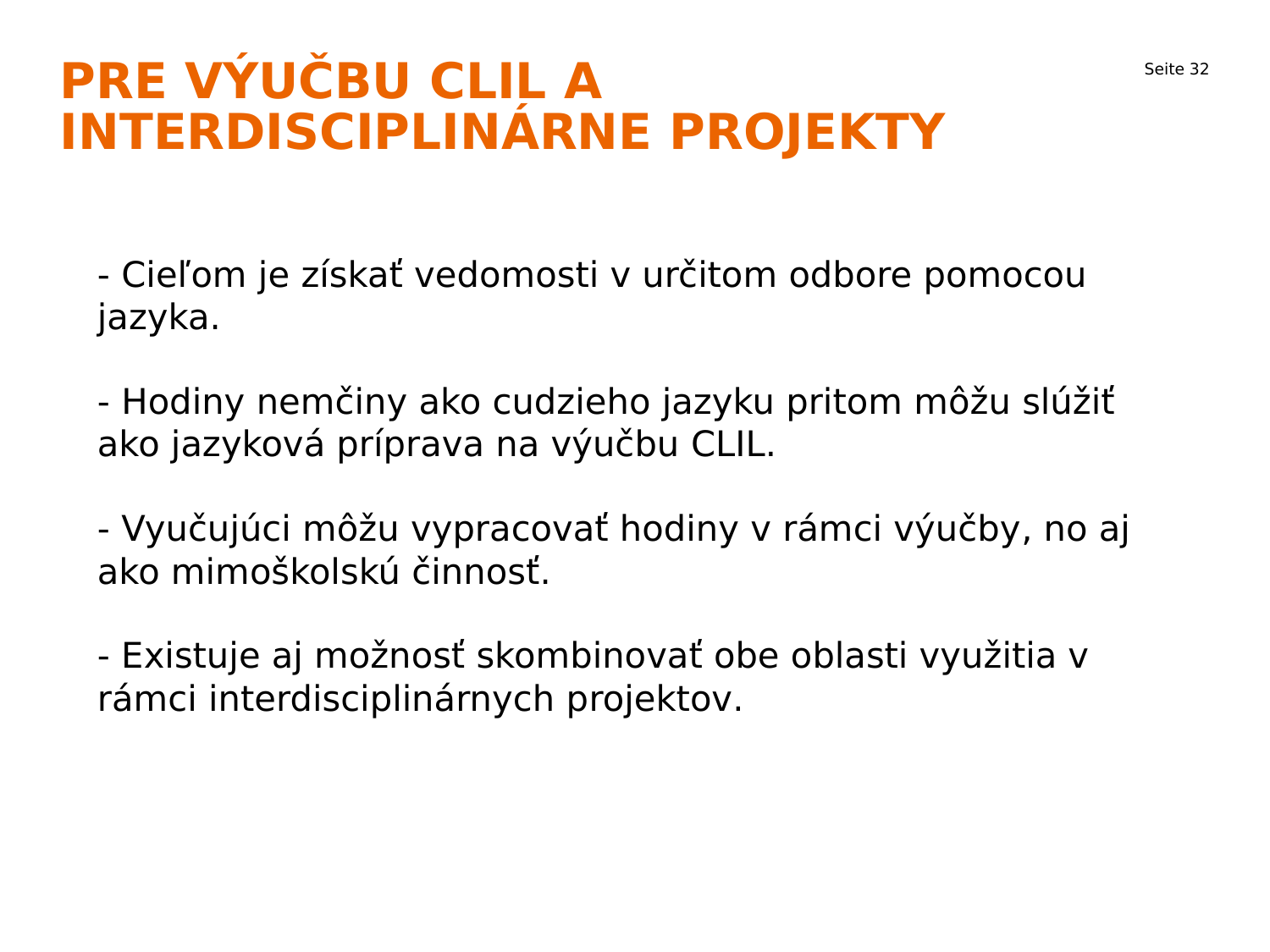

# PRE VÝUČBU CLIL A INTERDISCIPLINÁRNE PRojektY
- Cieľom je získať vedomosti v určitom odbore pomocou jazyka.

- Hodiny nemčiny ako cudzieho jazyku pritom môžu slúžiť ako jazyková príprava na výučbu CLIL.

- Vyučujúci môžu vypracovať hodiny v rámci výučby, no aj ako mimoškolskú činnosť.

- Existuje aj možnosť skombinovať obe oblasti využitia v rámci interdisciplinárnych projektov.